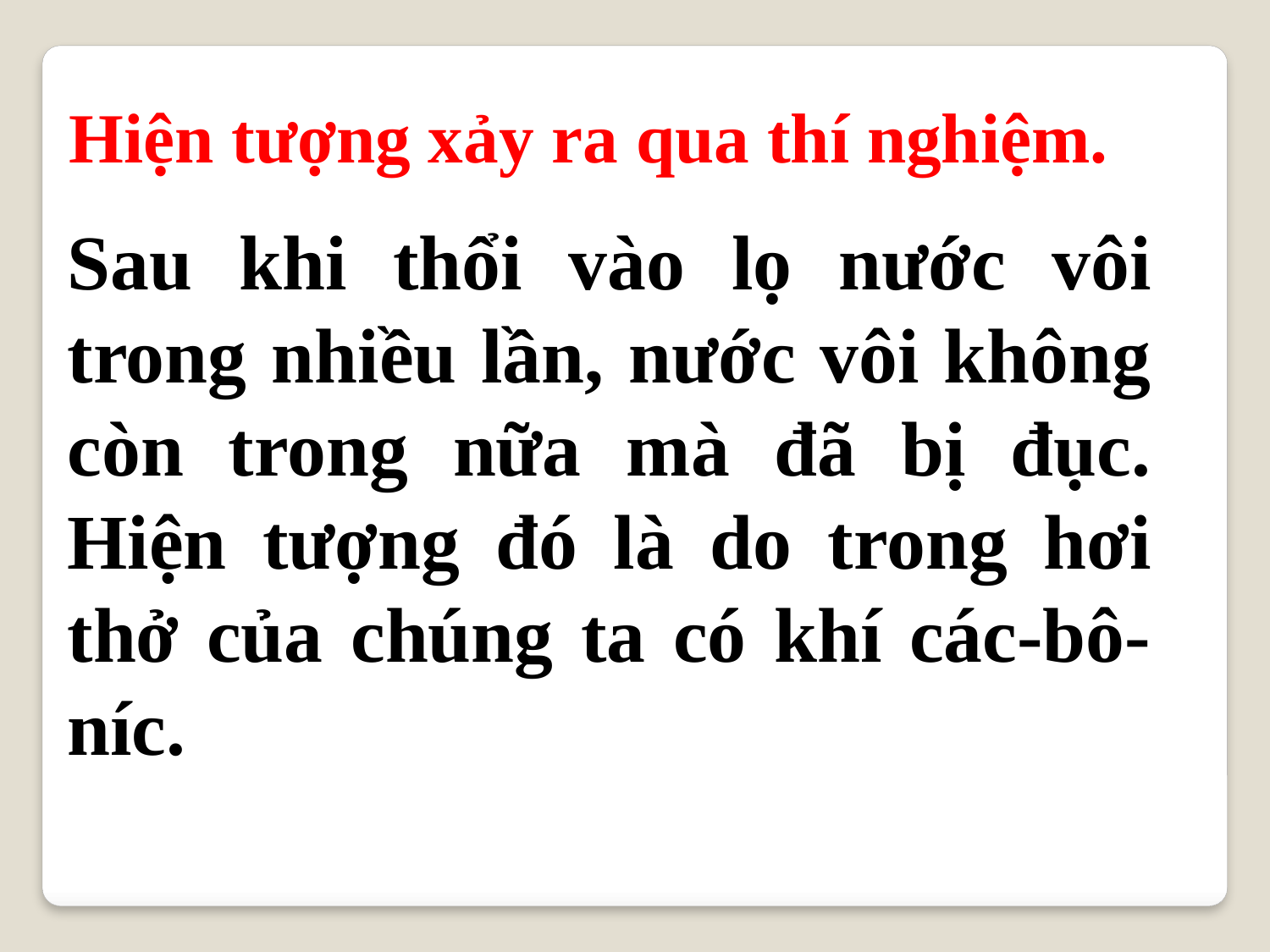

Hiện tượng xảy ra qua thí nghiệm.
Sau khi thổi vào lọ nước vôi trong nhiều lần, nước vôi không còn trong nữa mà đã bị đục. Hiện tượng đó là do trong hơi thở của chúng ta có khí các-bô-níc.